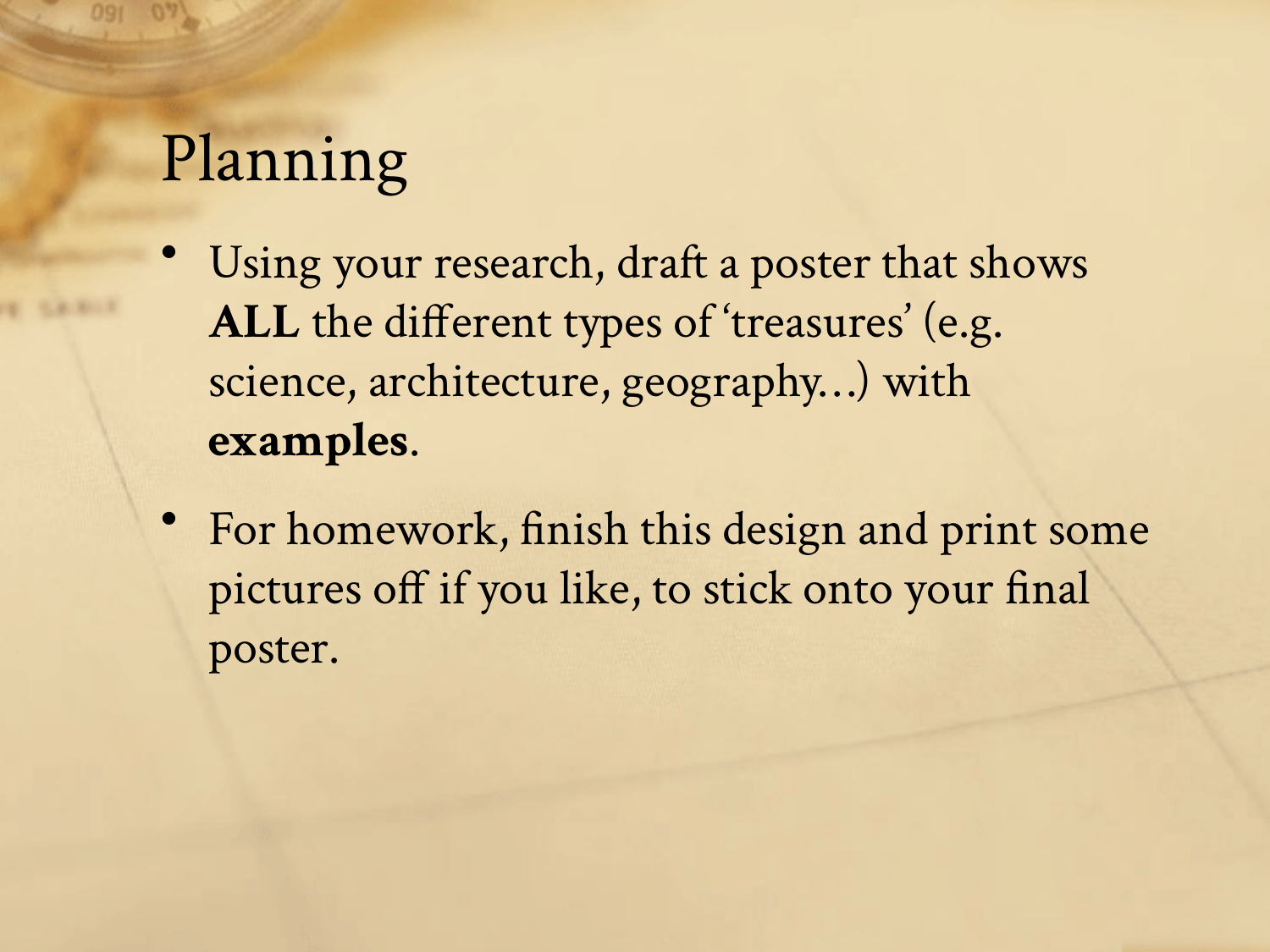

# Planning
Using your research, draft a poster that shows ALL the different types of ‘treasures’ (e.g. science, architecture, geography…) with examples.
For homework, finish this design and print some pictures off if you like, to stick onto your final poster.